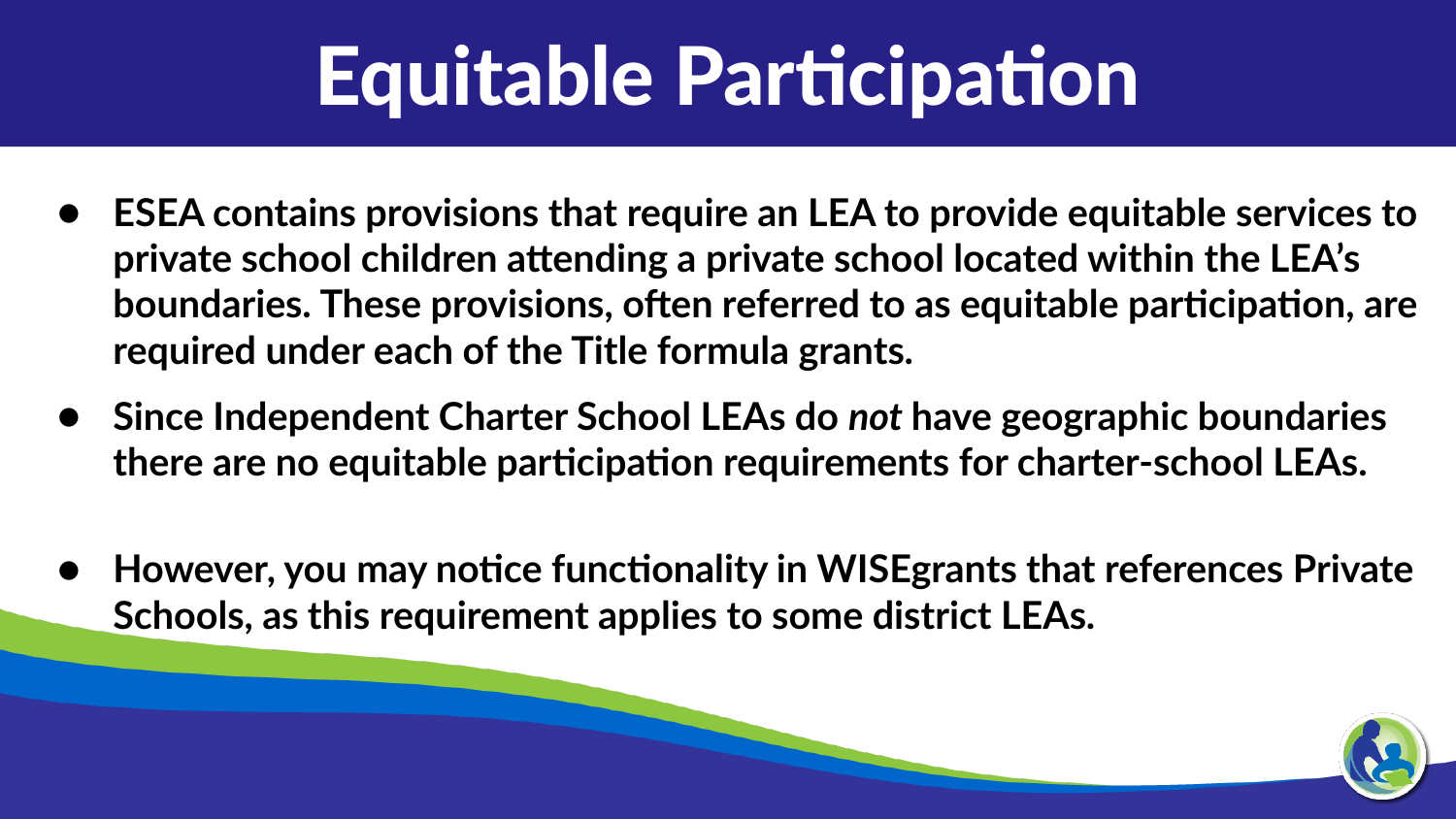

Equitable Participation
ESEA contains provisions that require an LEA to provide equitable services to private school children attending a private school located within the LEA’s boundaries. These provisions, often referred to as equitable participation, are required under each of the Title formula grants.
Since Independent Charter School LEAs do not have geographic boundaries there are no equitable participation requirements for charter-school LEAs.
However, you may notice functionality in WISEgrants that references Private Schools, as this requirement applies to some district LEAs.